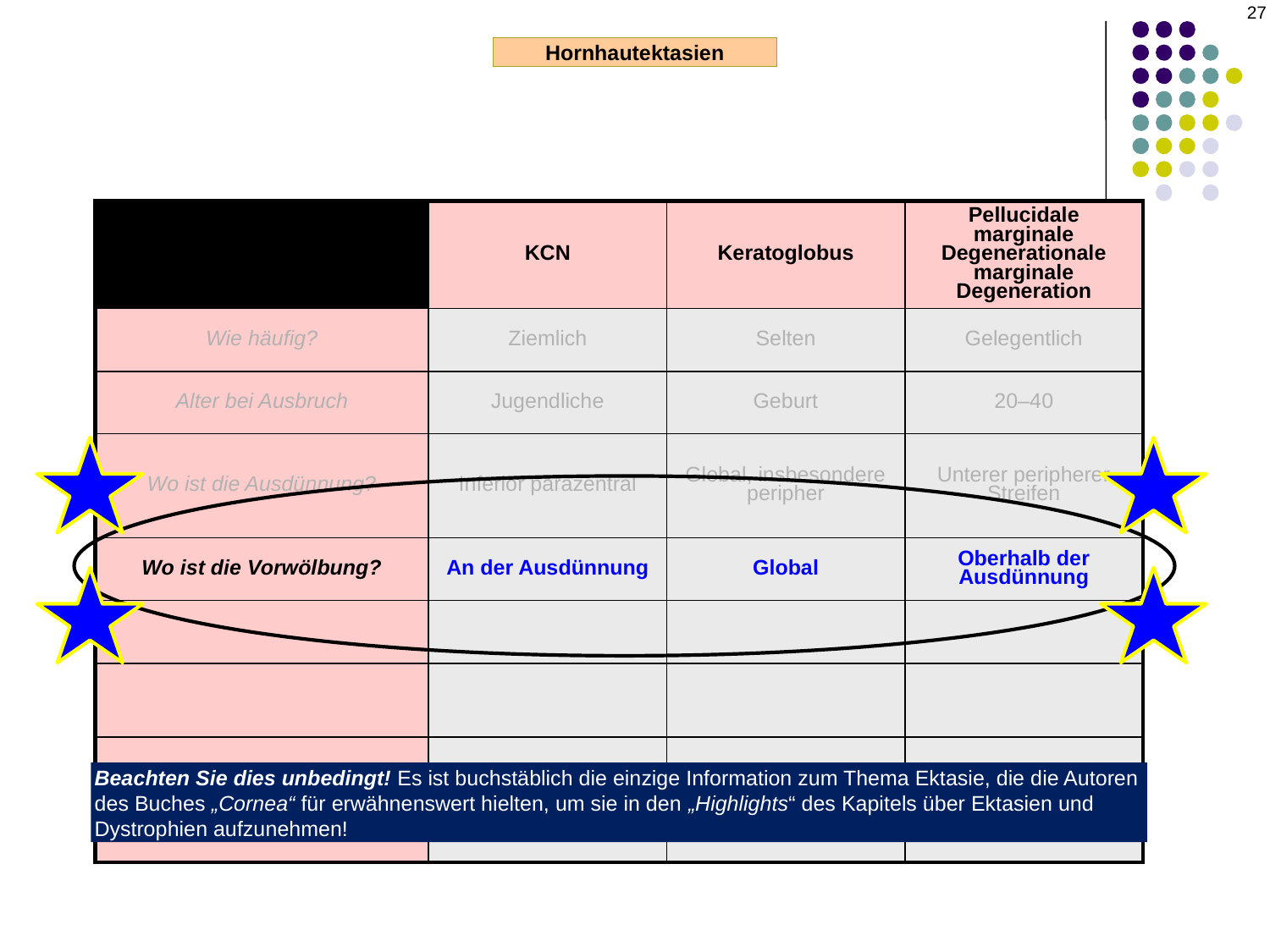

27
Hornhautektasien
|  | KCN | Keratoglobus | Pellucidale marginale Degenerationale marginale Degeneration |
| --- | --- | --- | --- |
| Wie häufig? | Ziemlich | Selten | Gelegentlich |
| Alter bei Ausbruch | Jugendliche | Geburt | 20–40 |
| Wo ist die Ausdünnung? | Inferior parazentral | Global, insbesondere peripher | Unterer peripherer Streifen |
| Wo ist die Vorwölbung? | An der Ausdünnung | Global | Oberhalb der Ausdünnung |
| Eisenlinie? | Fleischer-Ring | Nein | Manchmal |
| Spontane Ruptur? | Sehr selten | Sehr häufig | Weniger selten |
| Wo wird es steiler? | Unterhalb der Verdünnung | Global | Inferior |
| Munson-Zeichen? | Ziemlich | ?Ziemlich | Ziemlich |

Beachten Sie dies unbedingt! Es ist buchstäblich die einzige Information zum Thema Ektasie, die die Autoren des Buches „Cornea“ für erwähnenswert hielten, um sie in den „Highlights“ des Kapitels über Ektasien und Dystrophien aufzunehmen!